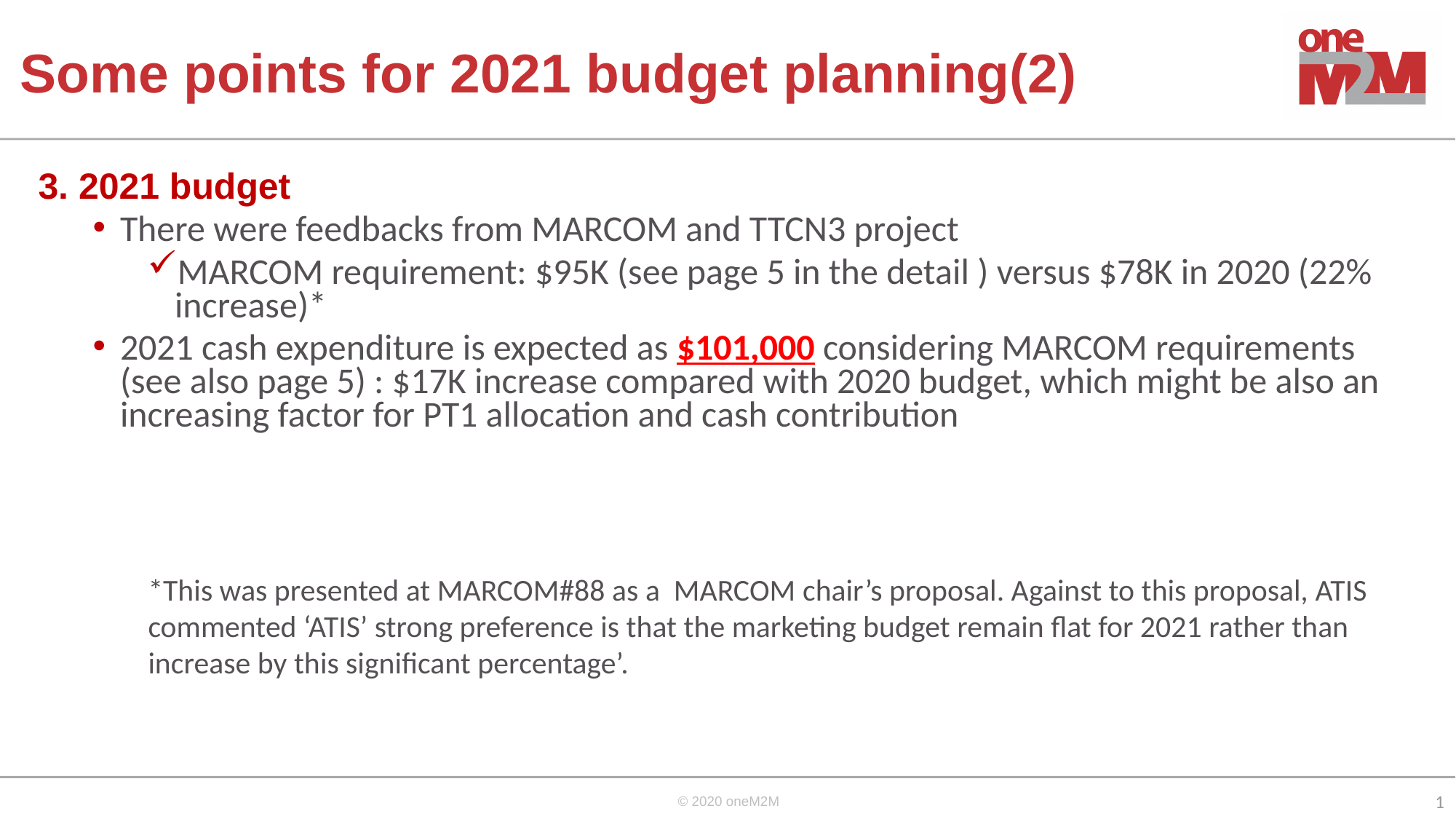

# Some points for 2021 budget planning(2)
3. 2021 budget
There were feedbacks from MARCOM and TTCN3 project
MARCOM requirement: $95K (see page 5 in the detail ) versus $78K in 2020 (22% increase)*
2021 cash expenditure is expected as $101,000 considering MARCOM requirements (see also page 5) : $17K increase compared with 2020 budget, which might be also an increasing factor for PT1 allocation and cash contribution
*This was presented at MARCOM#88 as a  MARCOM chair’s proposal. Against to this proposal, ATIS commented ‘ATIS’ strong preference is that the marketing budget remain flat for 2021 rather than increase by this significant percentage’.
1